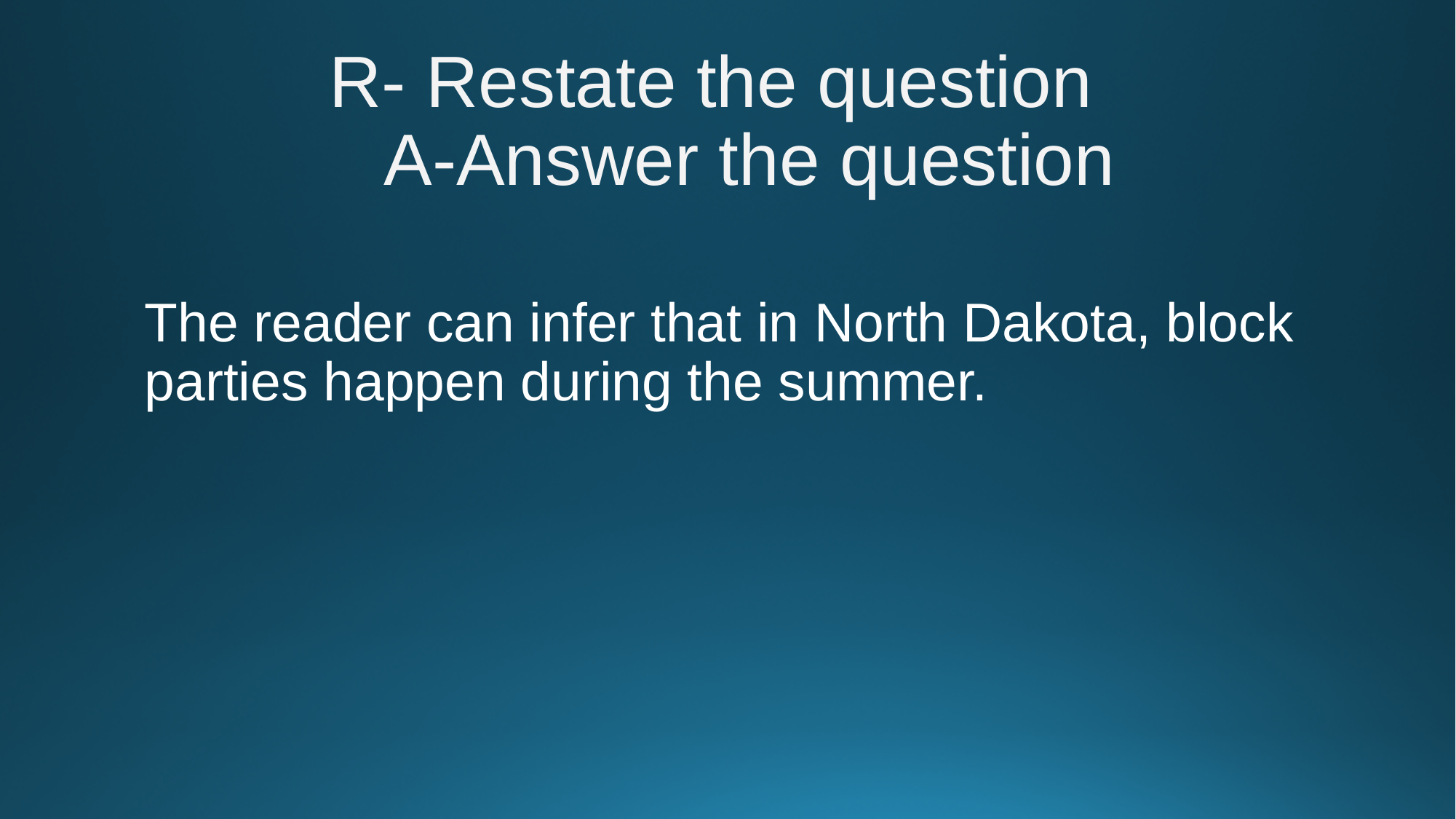

# R- Restate the question
A-Answer the question

The reader can infer that in North Dakota, block parties happen during the summer.